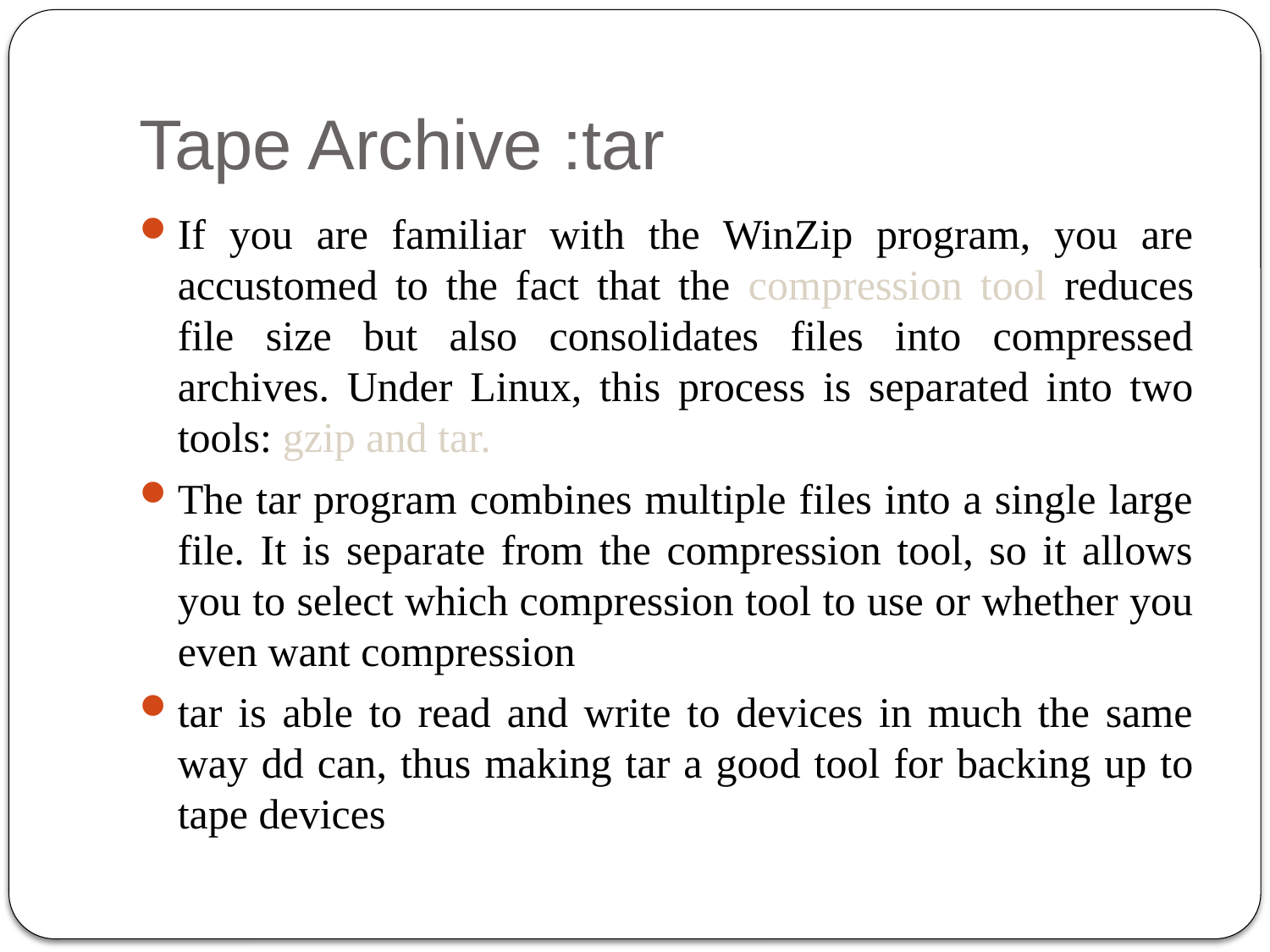

# Tape Archive :tar
If you are familiar with the WinZip program, you are accustomed to the fact that the compression tool reduces file size but also consolidates files into compressed archives. Under Linux, this process is separated into two tools: gzip and tar.
The tar program combines multiple files into a single large file. It is separate from the compression tool, so it allows you to select which compression tool to use or whether you even want compression
tar is able to read and write to devices in much the same way dd can, thus making tar a good tool for backing up to tape devices